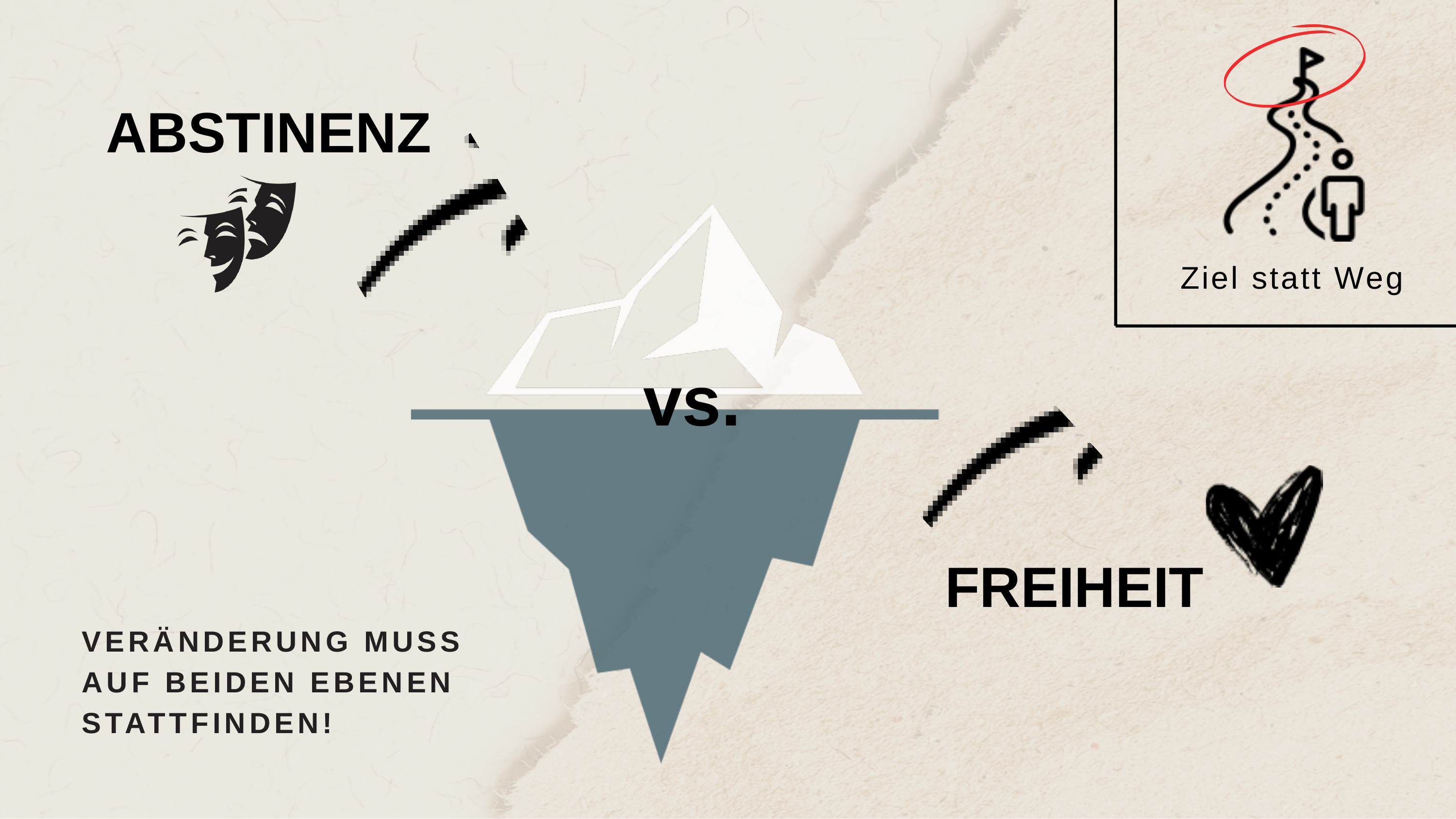

ABSTINENZ

Ziel statt Weg

vs.

FREIHEIT
VERÄNDERUNG MUSS AUF BEIDEN EBENEN STATTFINDEN!